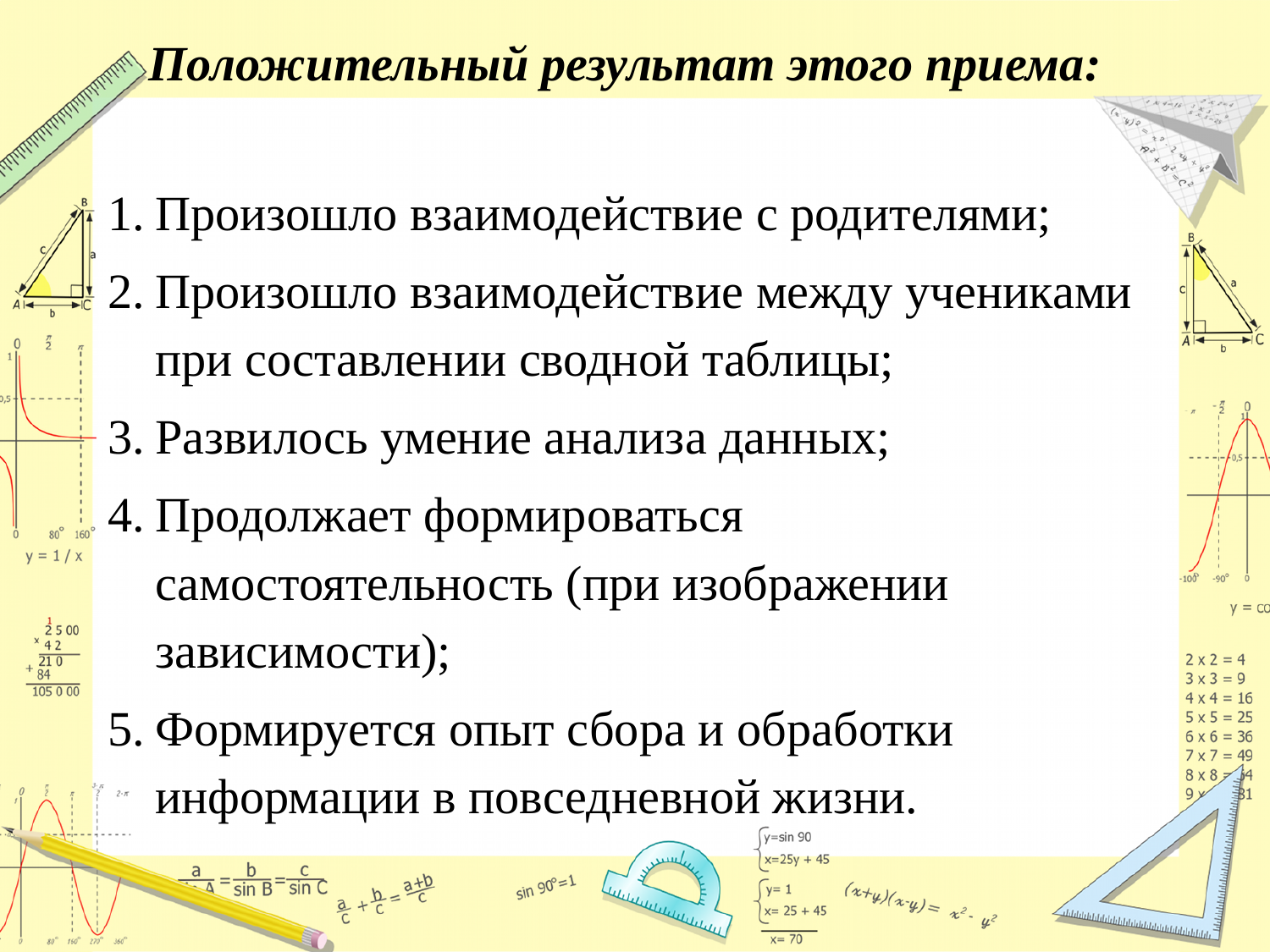

# Положительный результат этого приема:
Произошло взаимодействие с родителями;
Произошло взаимодействие между учениками при составлении сводной таблицы;
Развилось умение анализа данных;
Продолжает формироваться самостоятельность (при изображении зависимости);
Формируется опыт сбора и обработки информации в повседневной жизни.